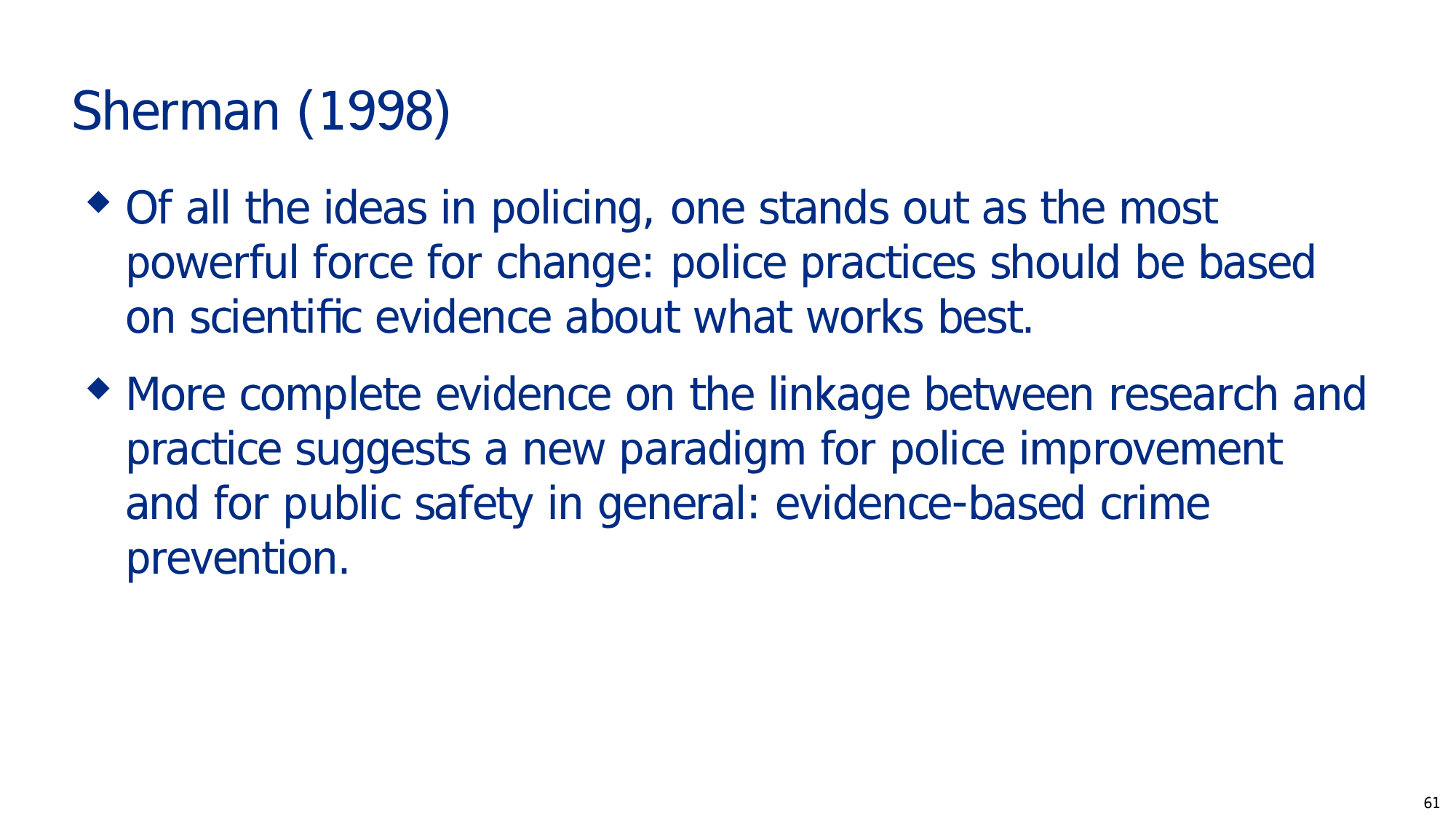

# Sherman (1998)
Of all the ideas in policing, one stands out as the most powerful force for change: police practices should be based on scientiﬁc evidence about what works best.
More complete evidence on the linkage between research and practice suggests a new paradigm for police improvement and for public safety in general: evidence-based crime prevention.
61